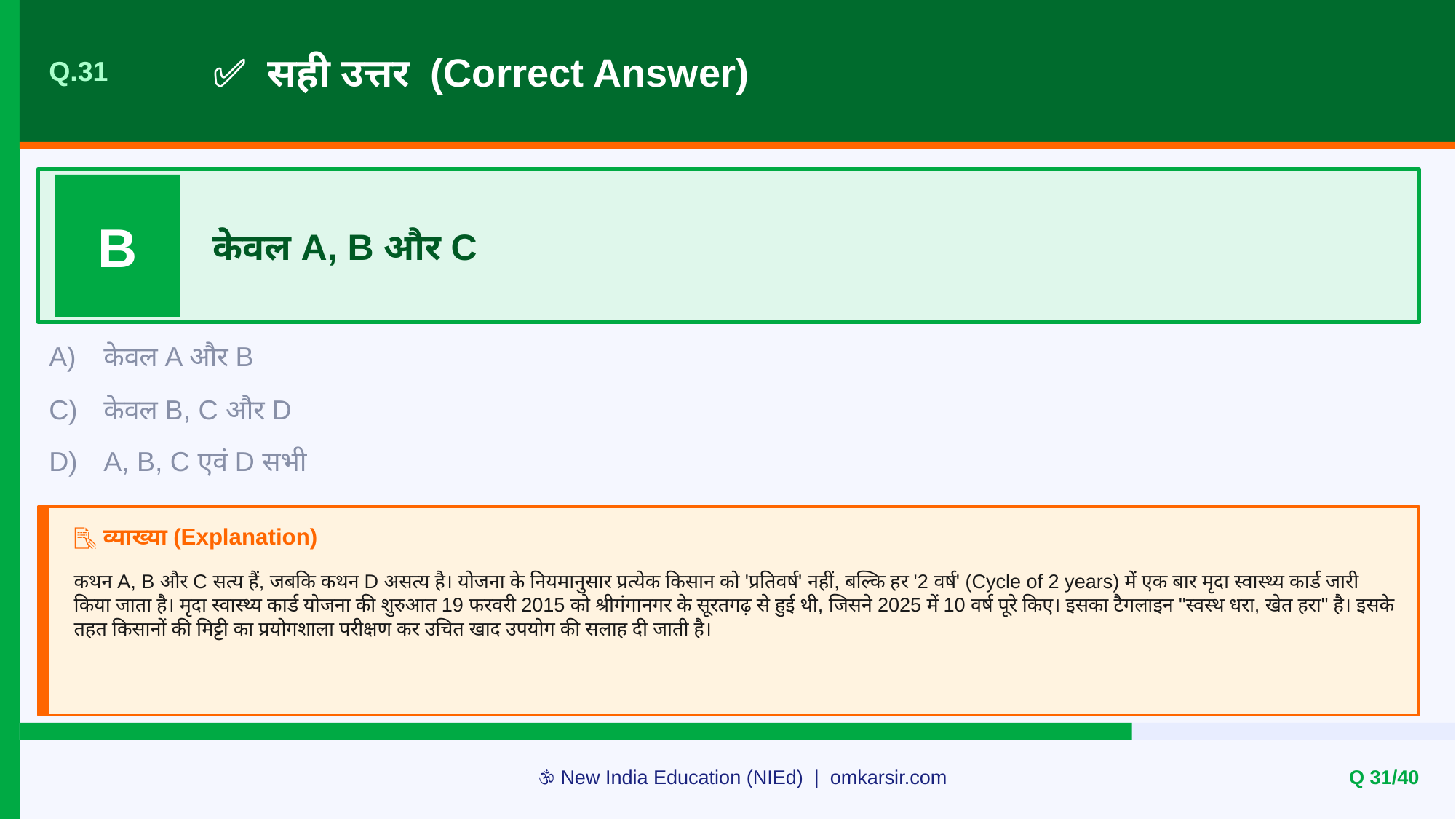

✅  सही उत्तर  (Correct Answer)
Q.31

B
केवल A, B और C
A)
केवल A और B
C)
केवल B, C और D
D)
A, B, C एवं D सभी

📝 व्याख्या (Explanation)
कथन A, B और C सत्य हैं, जबकि कथन D असत्य है। योजना के नियमानुसार प्रत्येक किसान को 'प्रतिवर्ष' नहीं, बल्कि हर '2 वर्ष' (Cycle of 2 years) में एक बार मृदा स्वास्थ्य कार्ड जारी किया जाता है। मृदा स्वास्थ्य कार्ड योजना की शुरुआत 19 फरवरी 2015 को श्रीगंगानगर के सूरतगढ़ से हुई थी, जिसने 2025 में 10 वर्ष पूरे किए। इसका टैगलाइन "स्वस्थ धरा, खेत हरा" है। इसके तहत किसानों की मिट्टी का प्रयोगशाला परीक्षण कर उचित खाद उपयोग की सलाह दी जाती है।

🕉️ New India Education (NIEd)  |  omkarsir.com
Q 31/40